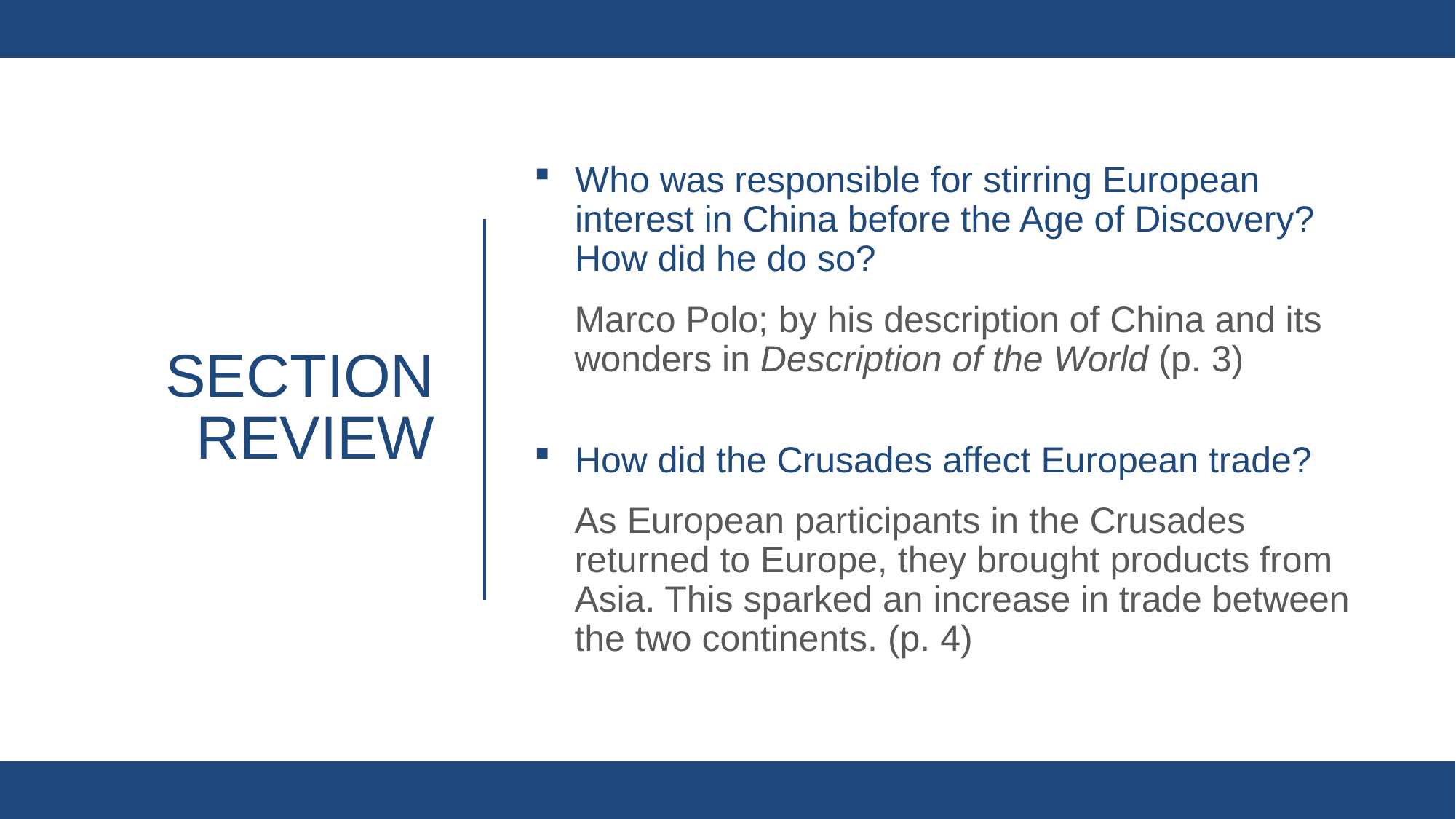

Who was responsible for stirring European interest in China before the Age of Discovery? How did he do so?
Marco Polo; by his description of China and its wonders in Description of the World (p. 3)

How did the Crusades affect European trade?
As European participants in the Crusades returned to Europe, they brought products from Asia. This sparked an increase in trade between the two continents. (p. 4)
# Section review